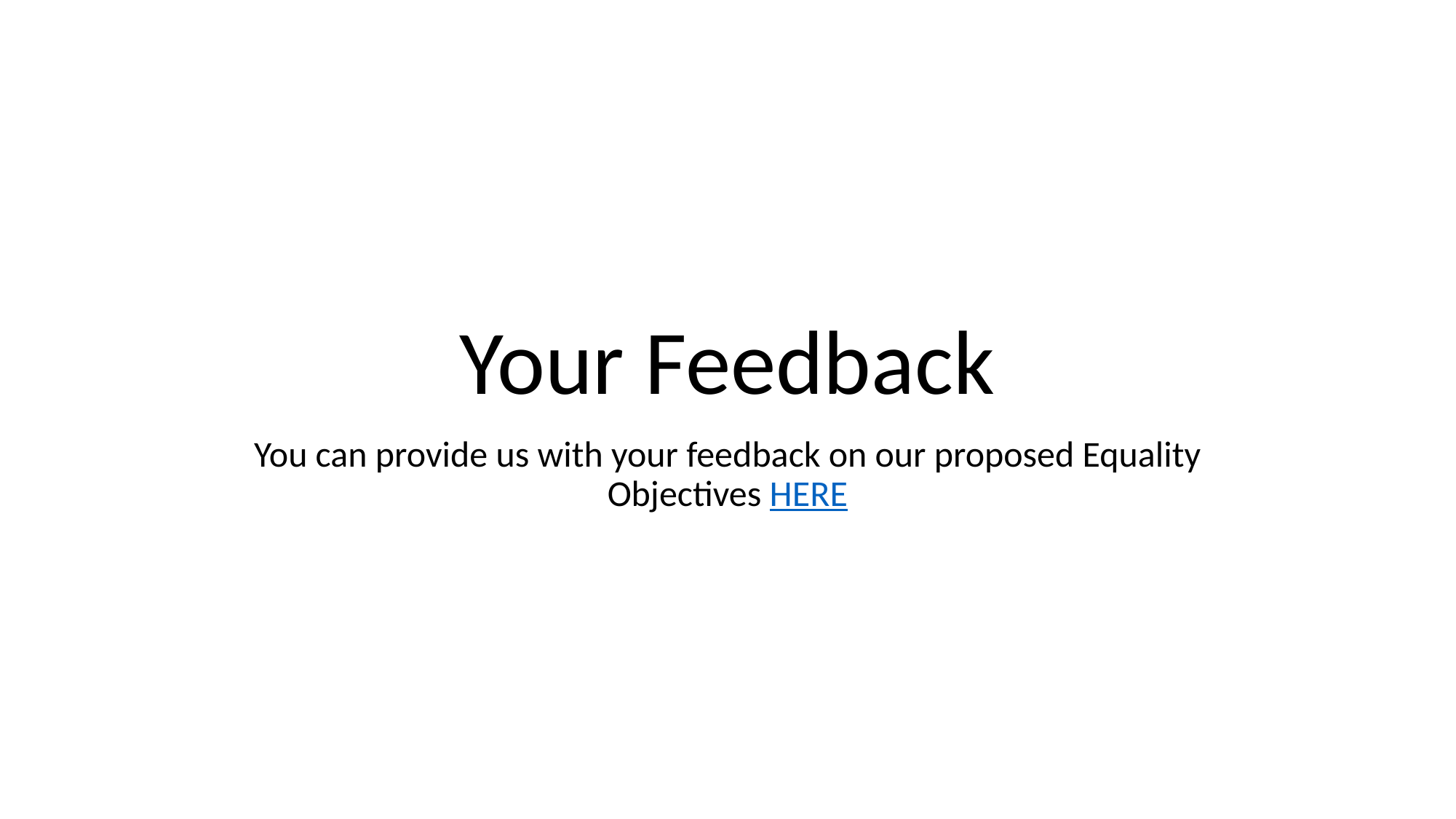

# Your Feedback
You can provide us with your feedback on our proposed Equality Objectives HERE